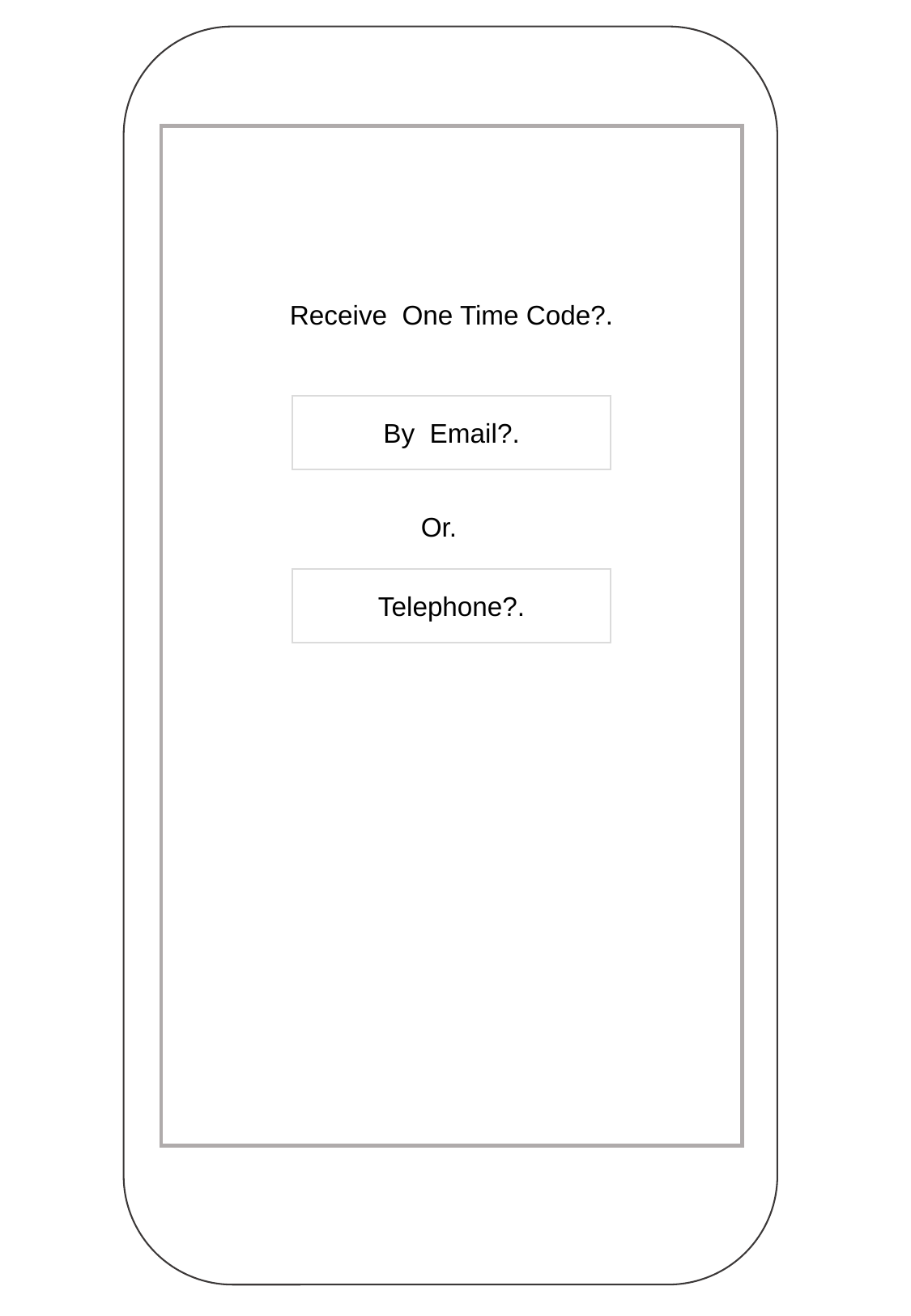

Receive  One Time Code?.

By  Email?.
Or.
Telephone?.